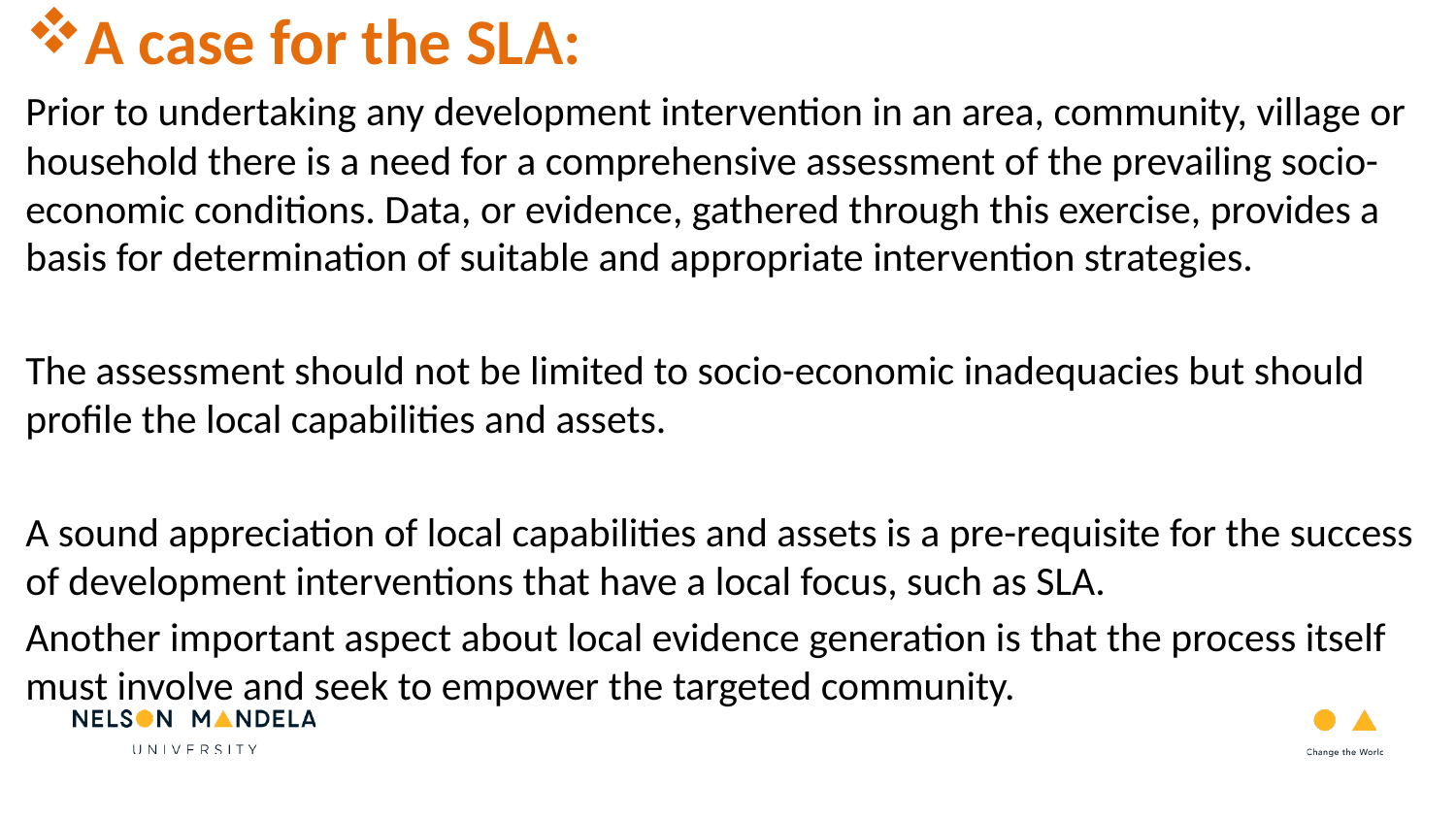

#
A case for the SLA:
Prior to undertaking any development intervention in an area, community, village or household there is a need for a comprehensive assessment of the prevailing socio-economic conditions. Data, or evidence, gathered through this exercise, provides a basis for determination of suitable and appropriate intervention strategies.

The assessment should not be limited to socio-economic inadequacies but should profile the local capabilities and assets.

A sound appreciation of local capabilities and assets is a pre-requisite for the success of development interventions that have a local focus, such as SLA.
Another important aspect about local evidence generation is that the process itself must involve and seek to empower the targeted community.